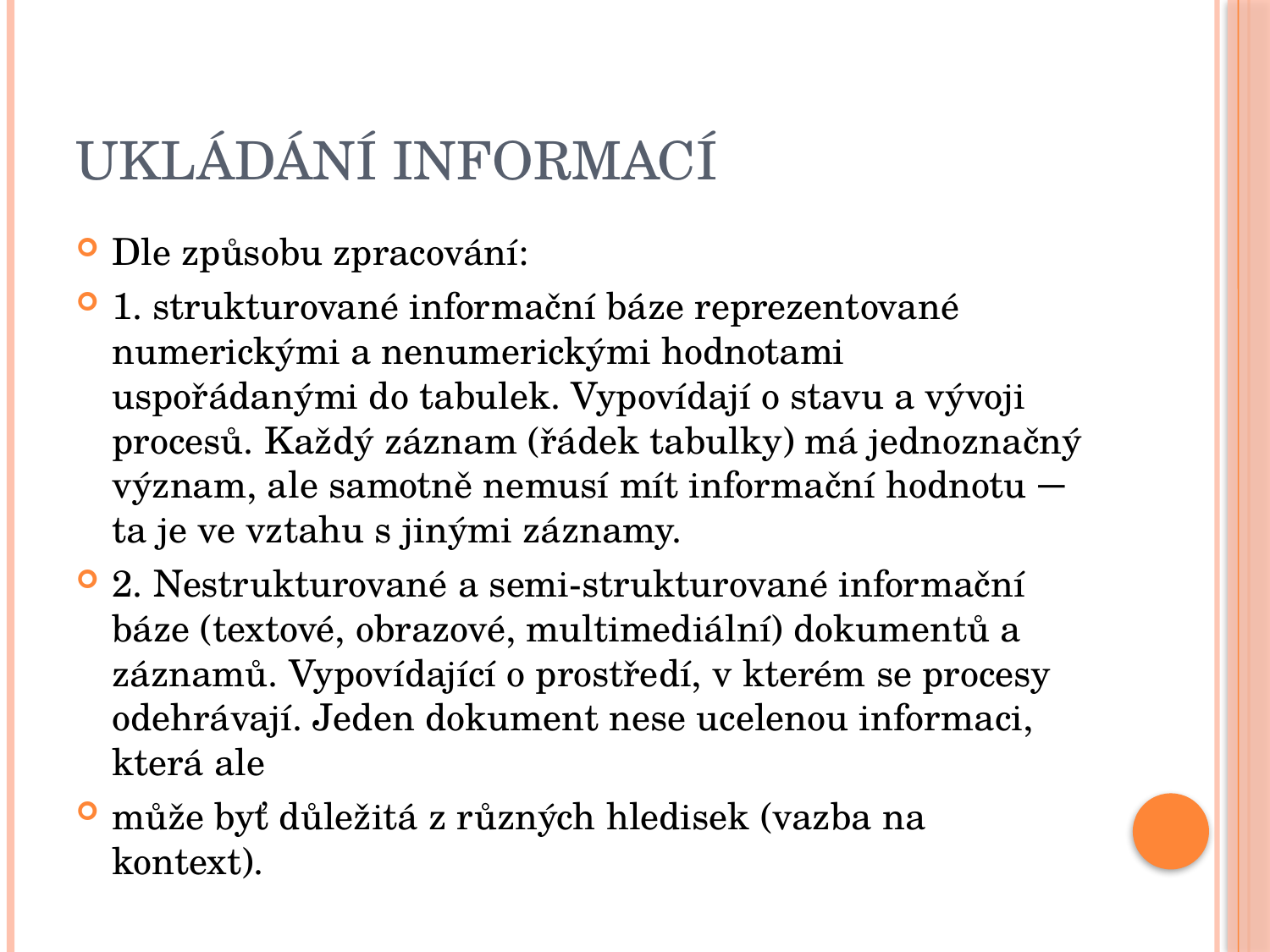

# Ukládání informací
Dle způsobu zpracování:
1. strukturované informační báze reprezentované numerickými a nenumerickými hodnotami uspořádanými do tabulek. Vypovídají o stavu a vývoji procesů. Každý záznam (řádek tabulky) má jednoznačný význam, ale samotně nemusí mít informační hodnotu ─ ta je ve vztahu s jinými záznamy.
2. Nestrukturované a semi-strukturované informační báze (textové, obrazové, multimediální) dokumentů a záznamů. Vypovídající o prostředí, v kterém se procesy odehrávají. Jeden dokument nese ucelenou informaci, která ale
může byť důležitá z různých hledisek (vazba na kontext).